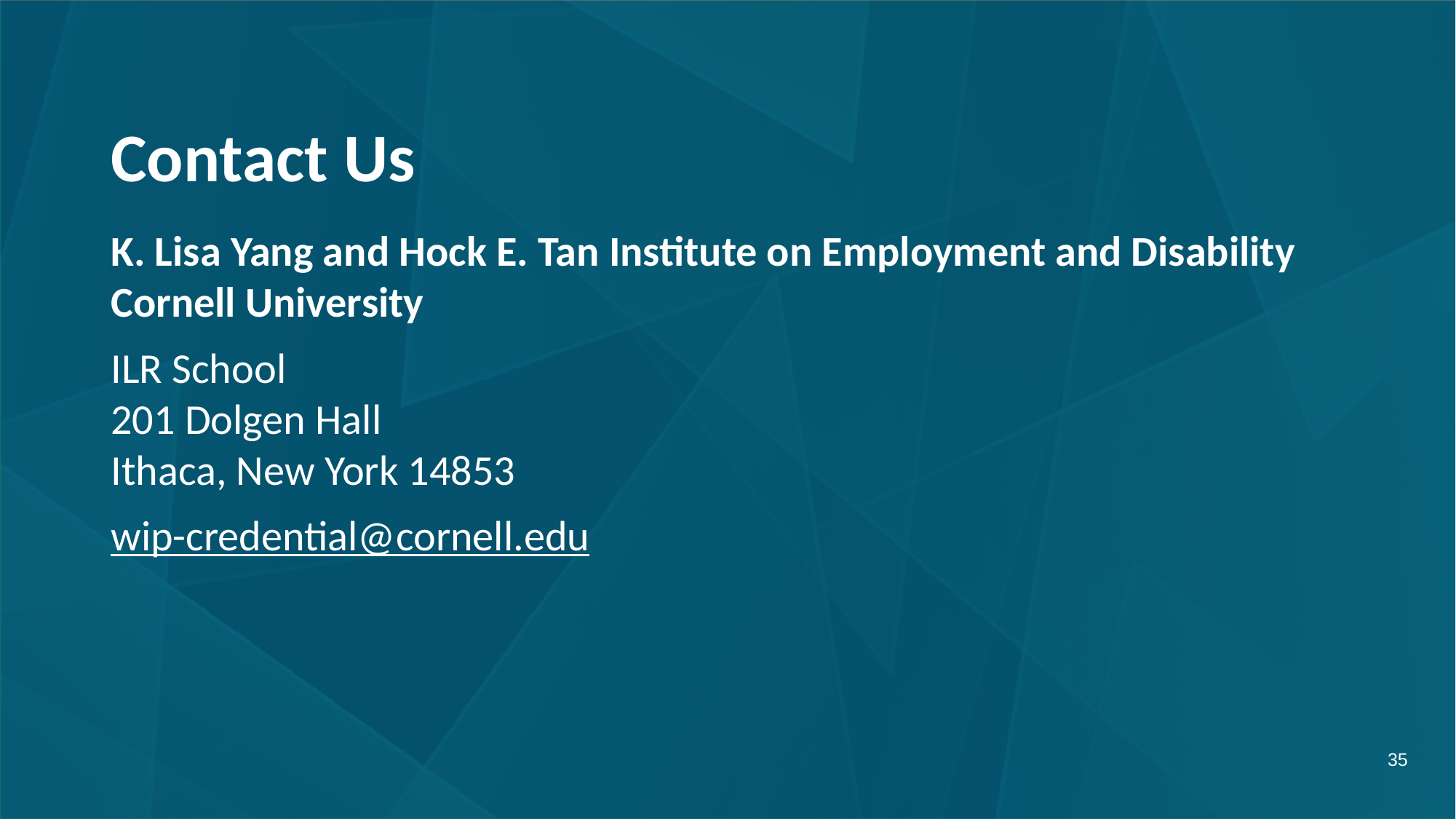

# Contact Us
K. Lisa Yang and Hock E. Tan Institute on Employment and Disability
Cornell University
ILR School
201 Dolgen Hall
Ithaca, New York 14853
wip-credential@cornell.edu
35